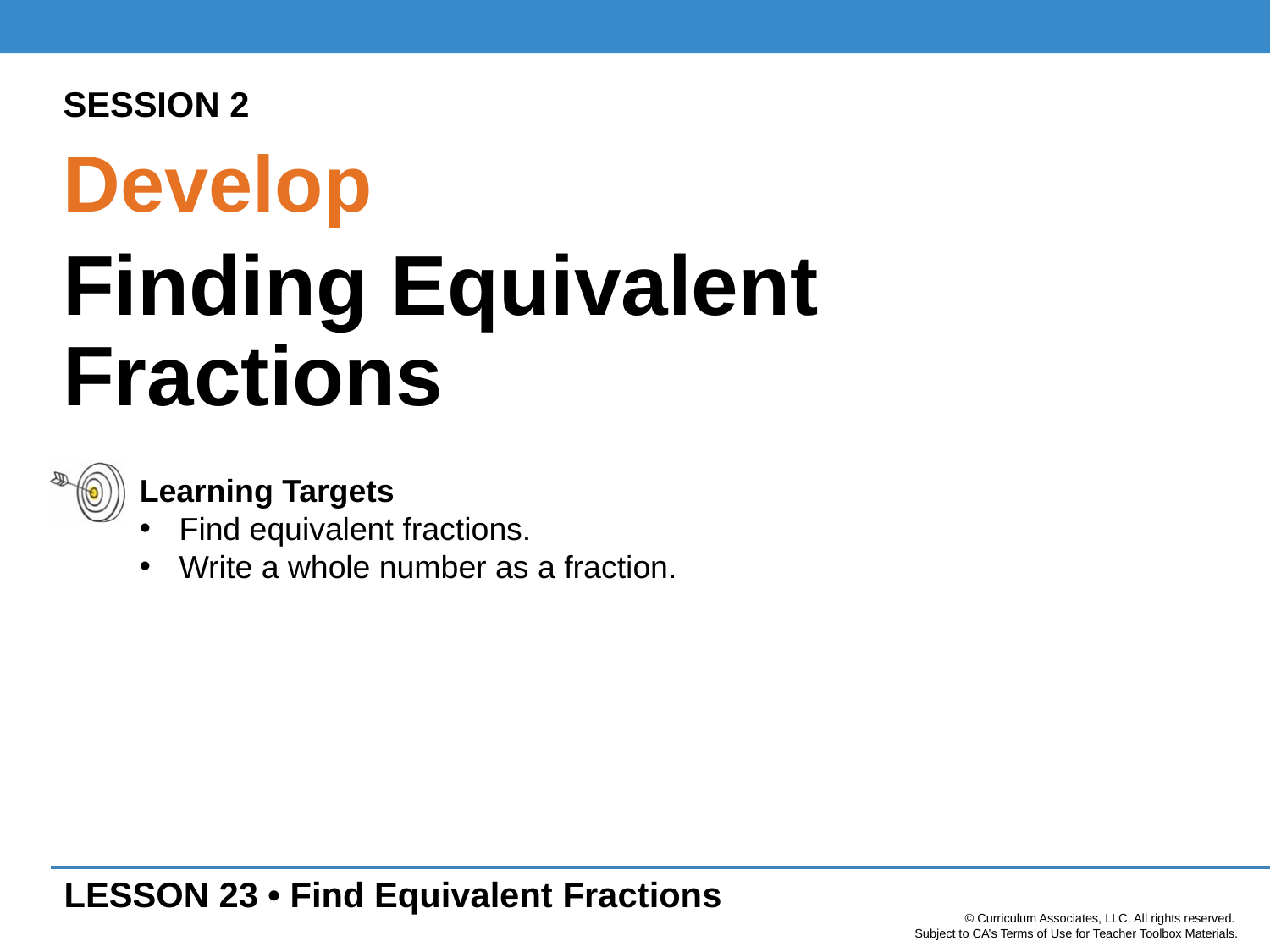

SESSION 2
Develop
Finding Equivalent Fractions
Learning Targets
Find equivalent fractions.
Write a whole number as a fraction.
LESSON 23 • Find Equivalent Fractions